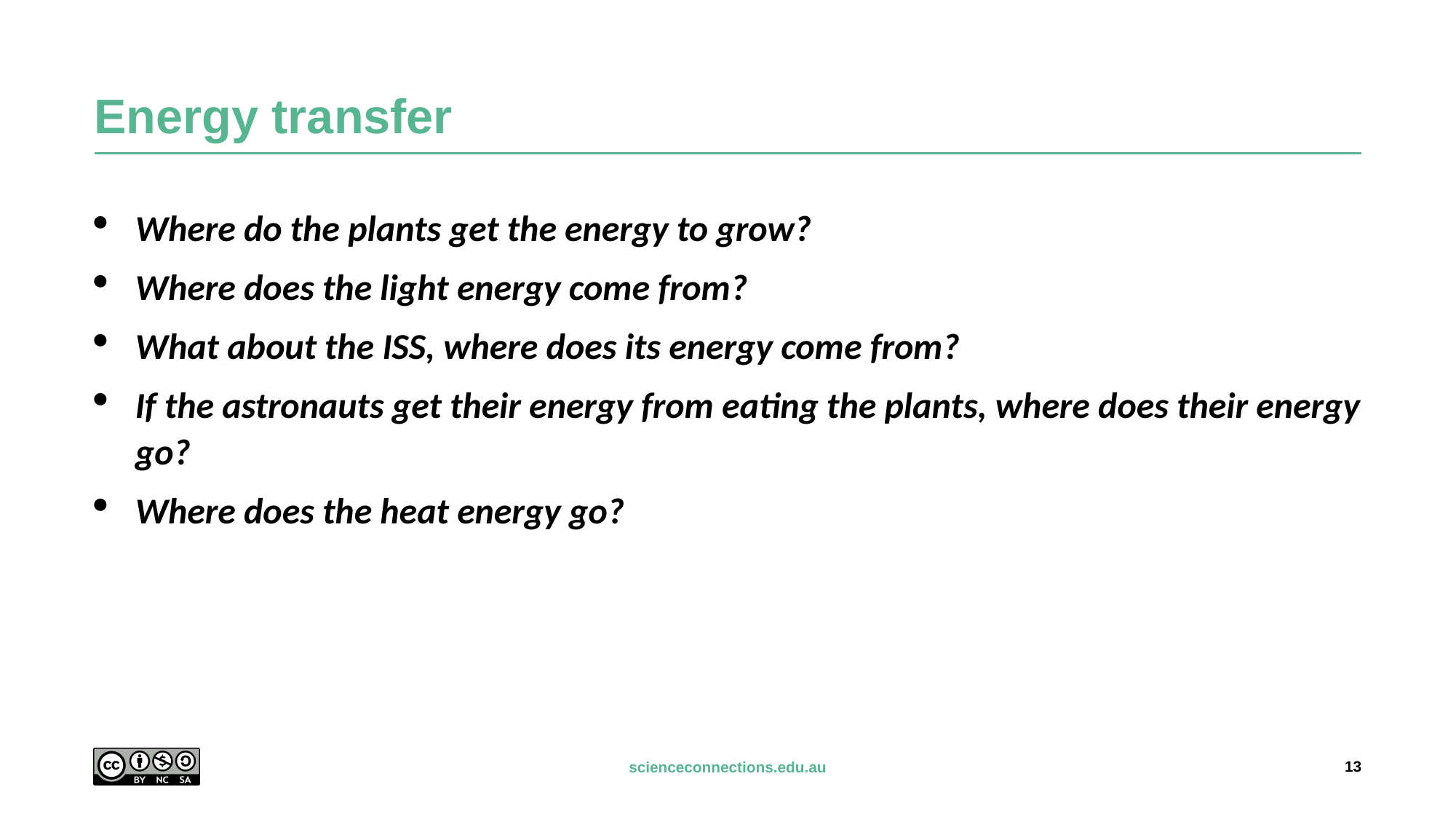

# Energy transfer
Where do the plants get the energy to grow?
Where does the light energy come from?
What about the ISS, where does its energy come from?
If the astronauts get their energy from eating the plants, where does their energy go?
Where does the heat energy go?

13
scienceconnections.edu.au